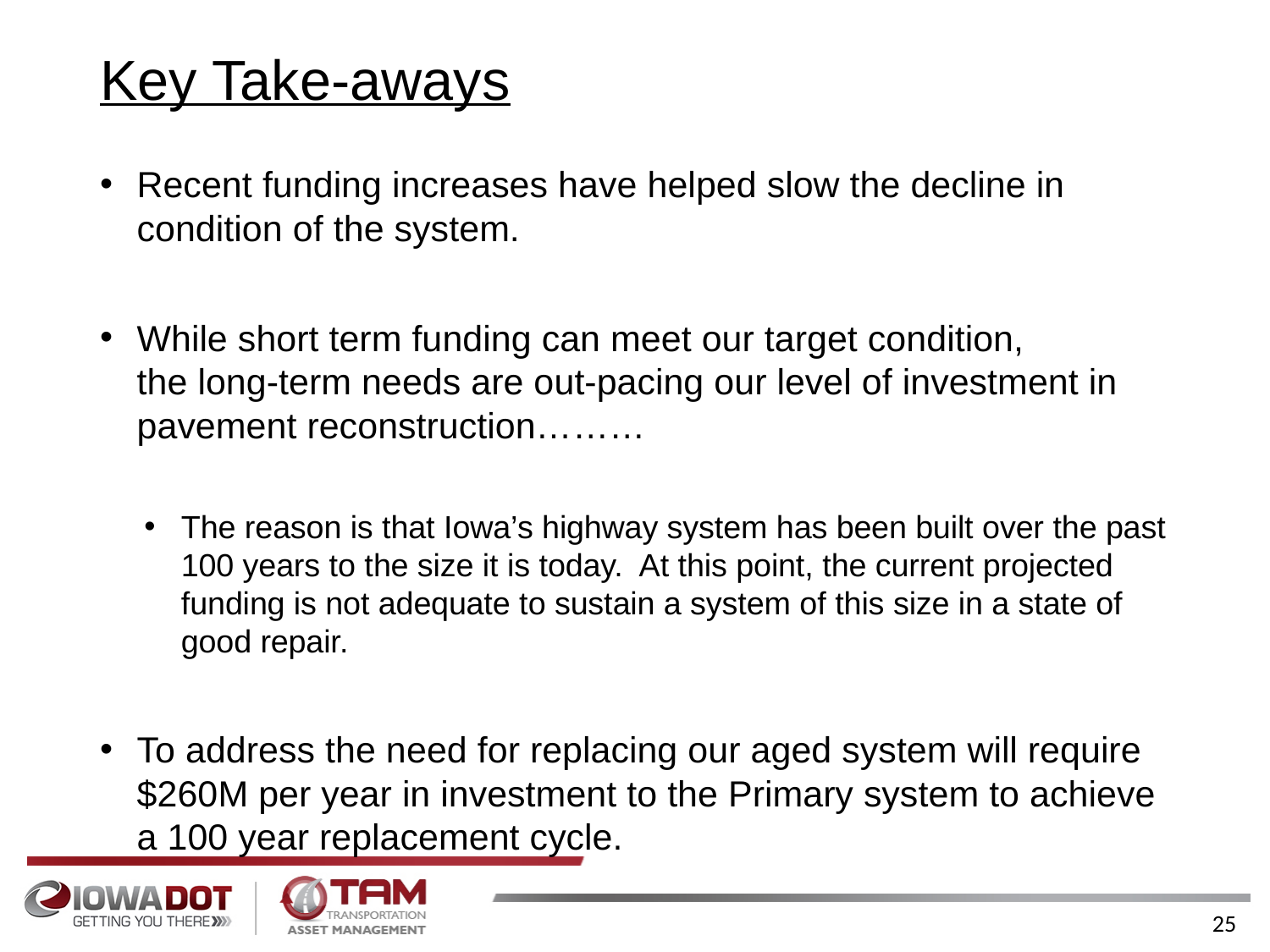

# Key Take-aways
Recent funding increases have helped slow the decline in condition of the system.

While short term funding can meet our target condition, the long-term needs are out-pacing our level of investment in pavement reconstruction………

The reason is that Iowa’s highway system has been built over the past 100 years to the size it is today.  At this point, the current projected funding is not adequate to sustain a system of this size in a state of good repair.

To address the need for replacing our aged system will require $260M per year in investment to the Primary system to achieve a 100 year replacement cycle.
25